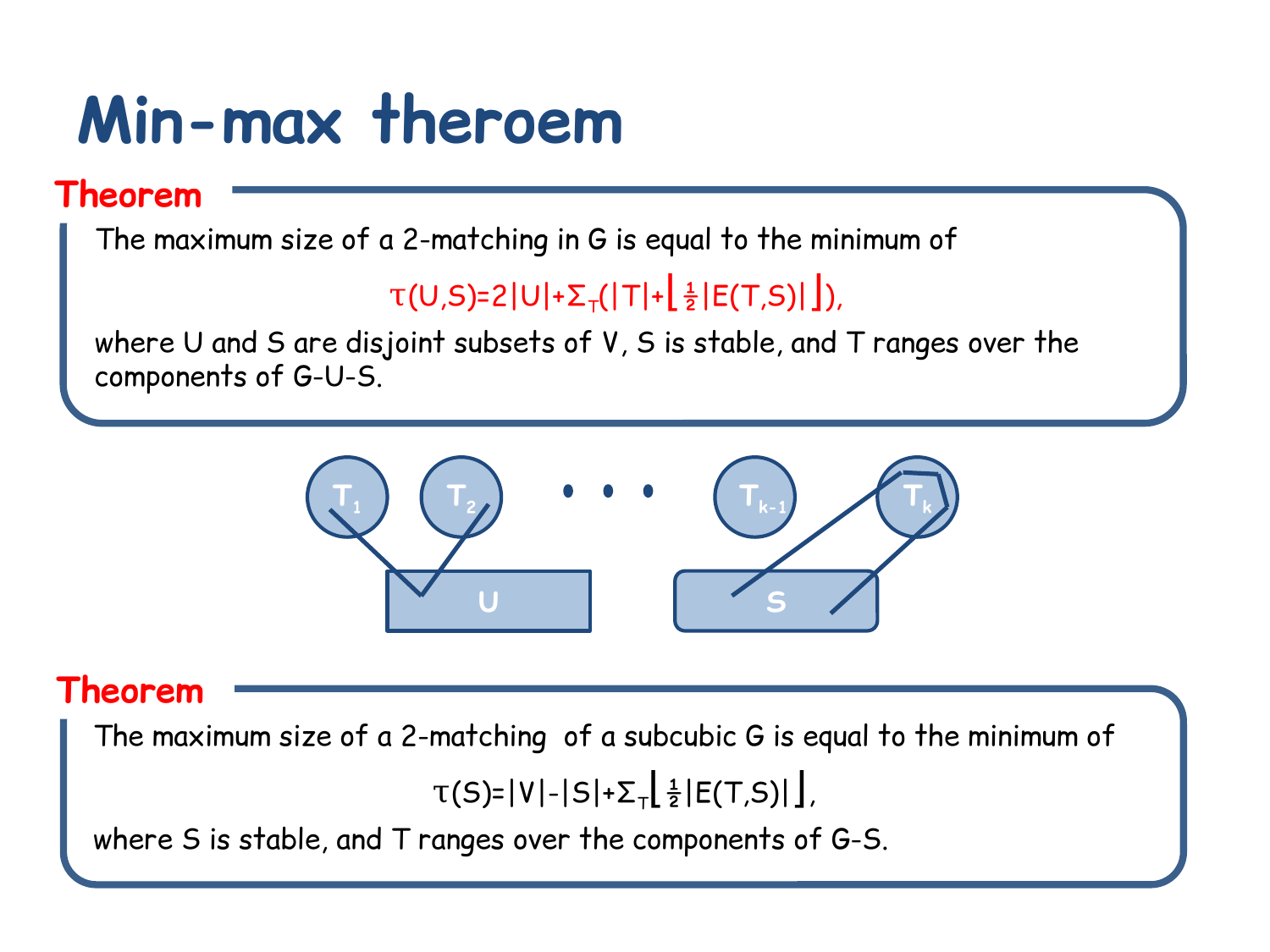

# Min-max theroem
Theorem
The maximum size of a 2-matching in G is equal to the minimum of

τ(U,S)=|V|+|U|-|S|+ΣT⌊½|E(T,S)|⌋,

where U and S are disjoint subsets of V, S is stable, and T ranges over the components of G-U-S.

τ(U,S)=2|U|+ΣT(|T|+⌊½|E(T,S)|⌋),
T1
T2
Tk-1
Tk

U
S
Theorem
The maximum size of a 2-matching  of a subcubic G is equal to the minimum of

τ(S)=|V|-|S|+ΣT⌊½|E(T,S)|⌋,

where S is stable, and T ranges over the components of G-S.